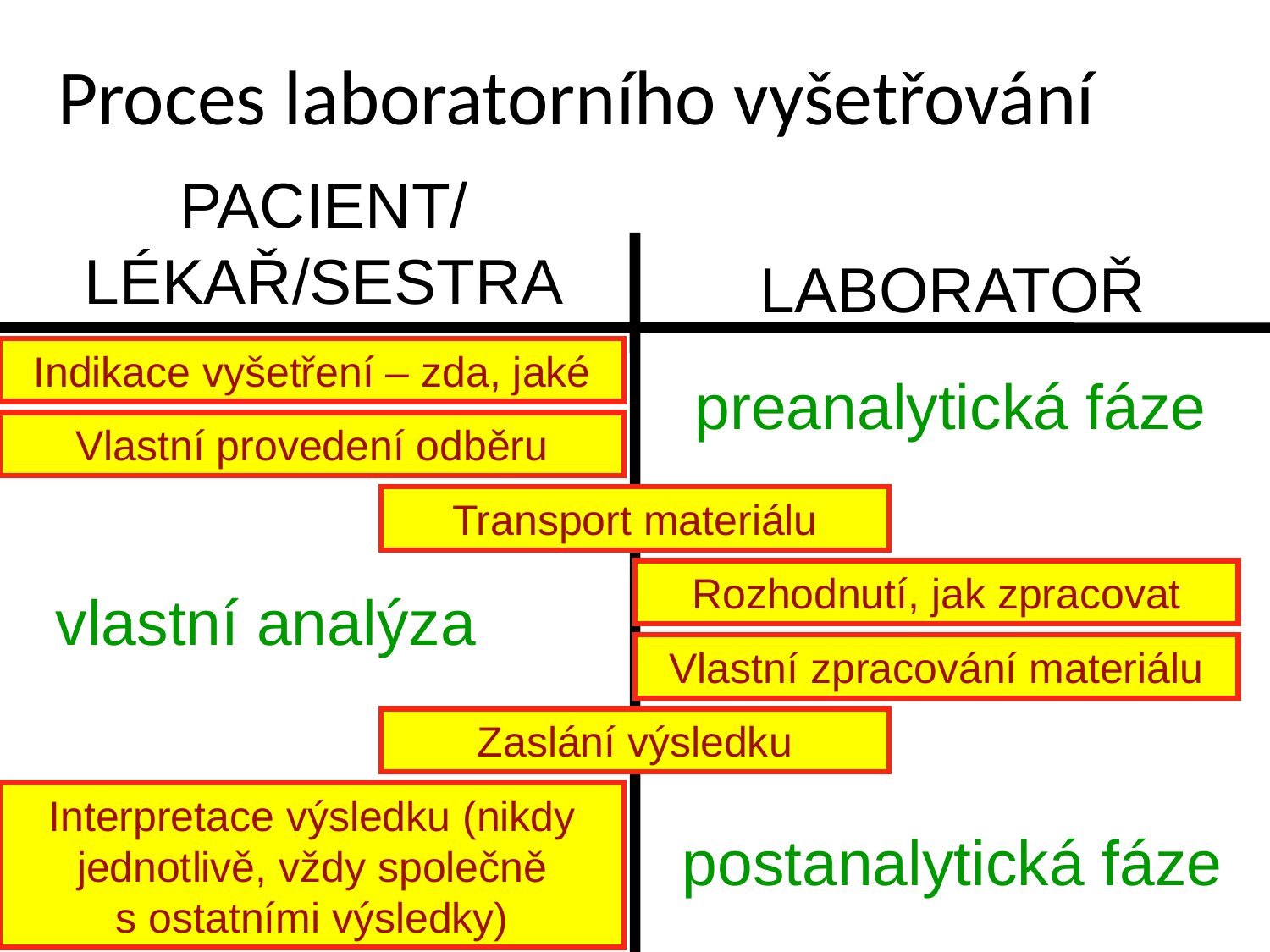

Proces laboratorního vyšetřování
PACIENT/LÉKAŘ/SESTRA

LABORATOŘ

Indikace vyšetření – zda, jaké
preanalytická fáze
Vlastní provedení odběru
Transport materiálu
Rozhodnutí, jak zpracovat
vlastní analýza
Vlastní zpracování materiálu
Zaslání výsledku
Interpretace výsledku (nikdy jednotlivě, vždy společně s ostatními výsledky)
postanalytická fáze